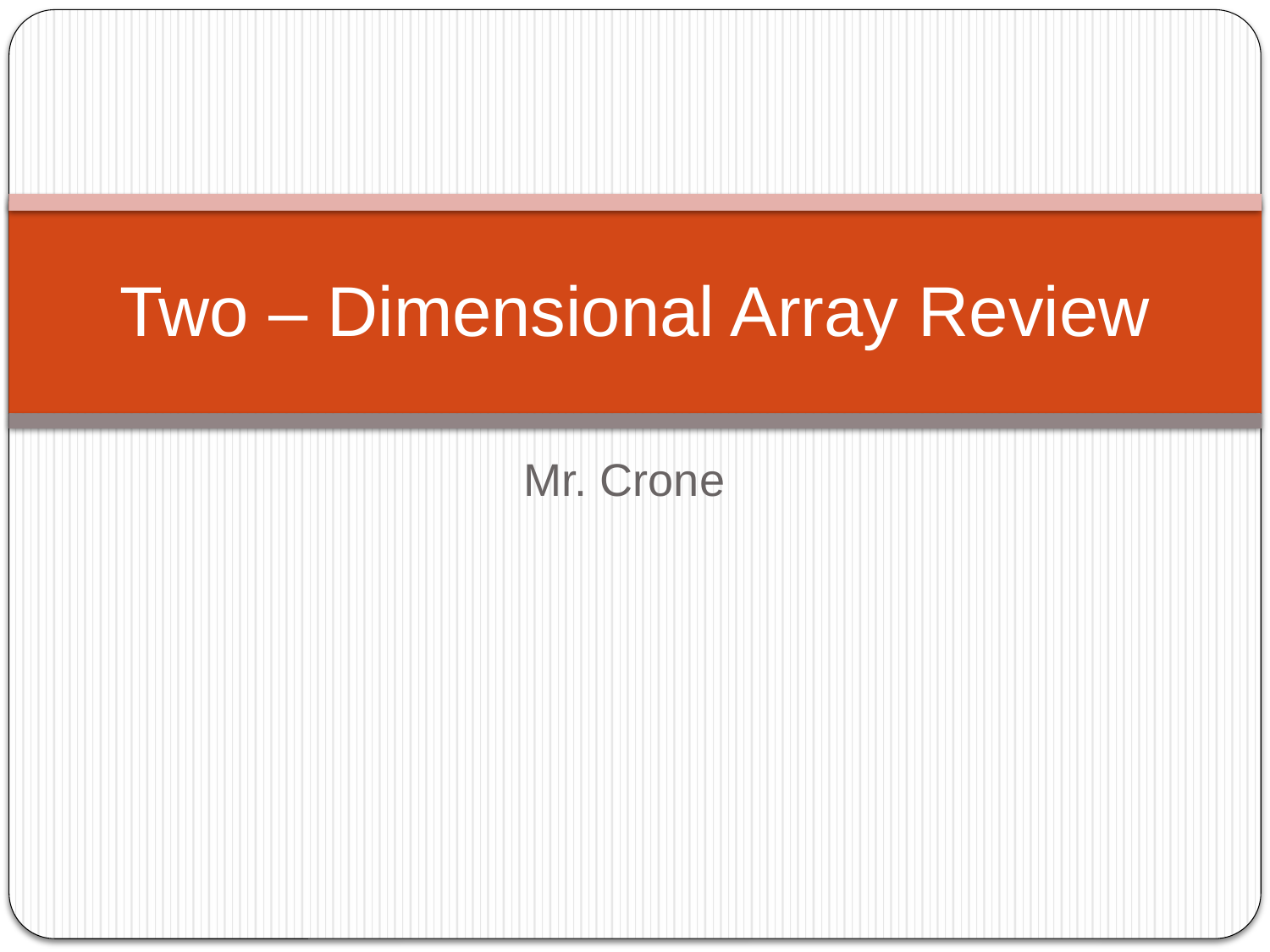

# Two – Dimensional Array Review
Mr. Crone